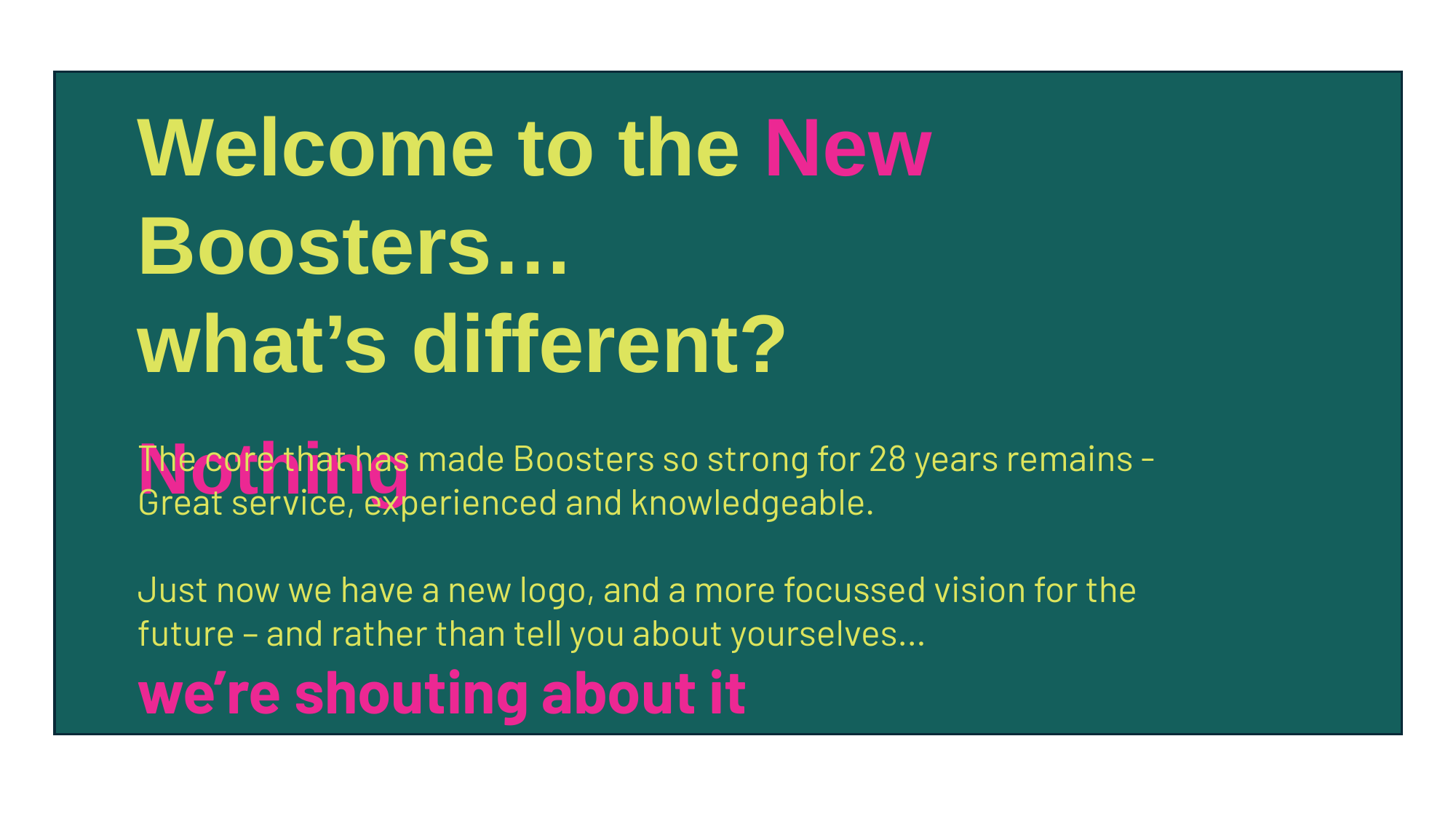

Welcome to the New Boosters…
what’s different?

Nothing

The core that has made Boosters so strong for 28 years remains -  Great service, experienced and knowledgeable.

Just now we have a new logo, and a more focussed vision for the future – and rather than tell you about yourselves…
we’re shouting about it